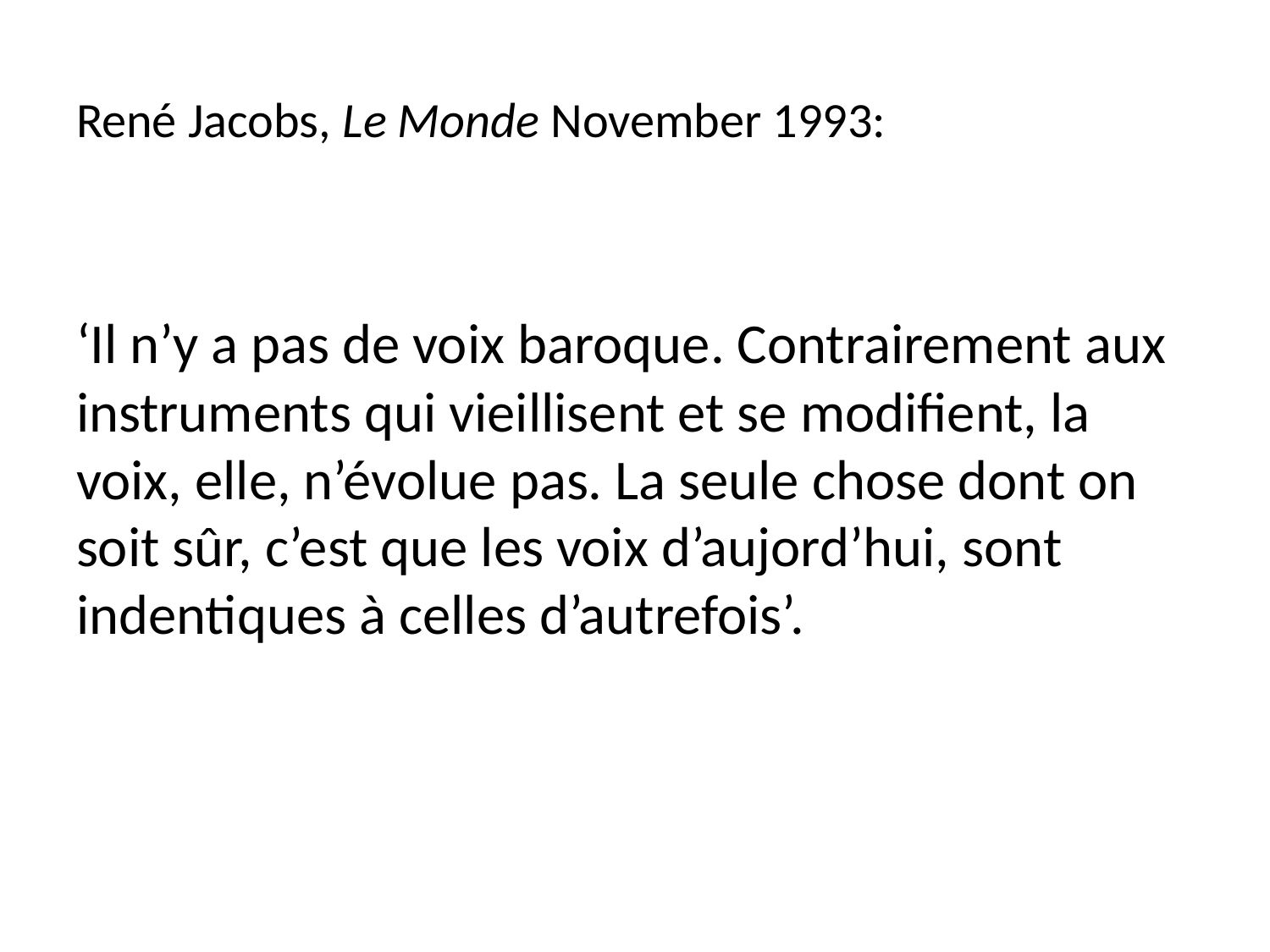

# René Jacobs, Le Monde November 1993:

‘Il n’y a pas de voix baroque. Contrairement aux instruments qui vieillisent et se modifient, la voix, elle, n’évolue pas. La seule chose dont on soit sûr, c’est que les voix d’aujord’hui, sont indentiques à celles d’autrefois’.